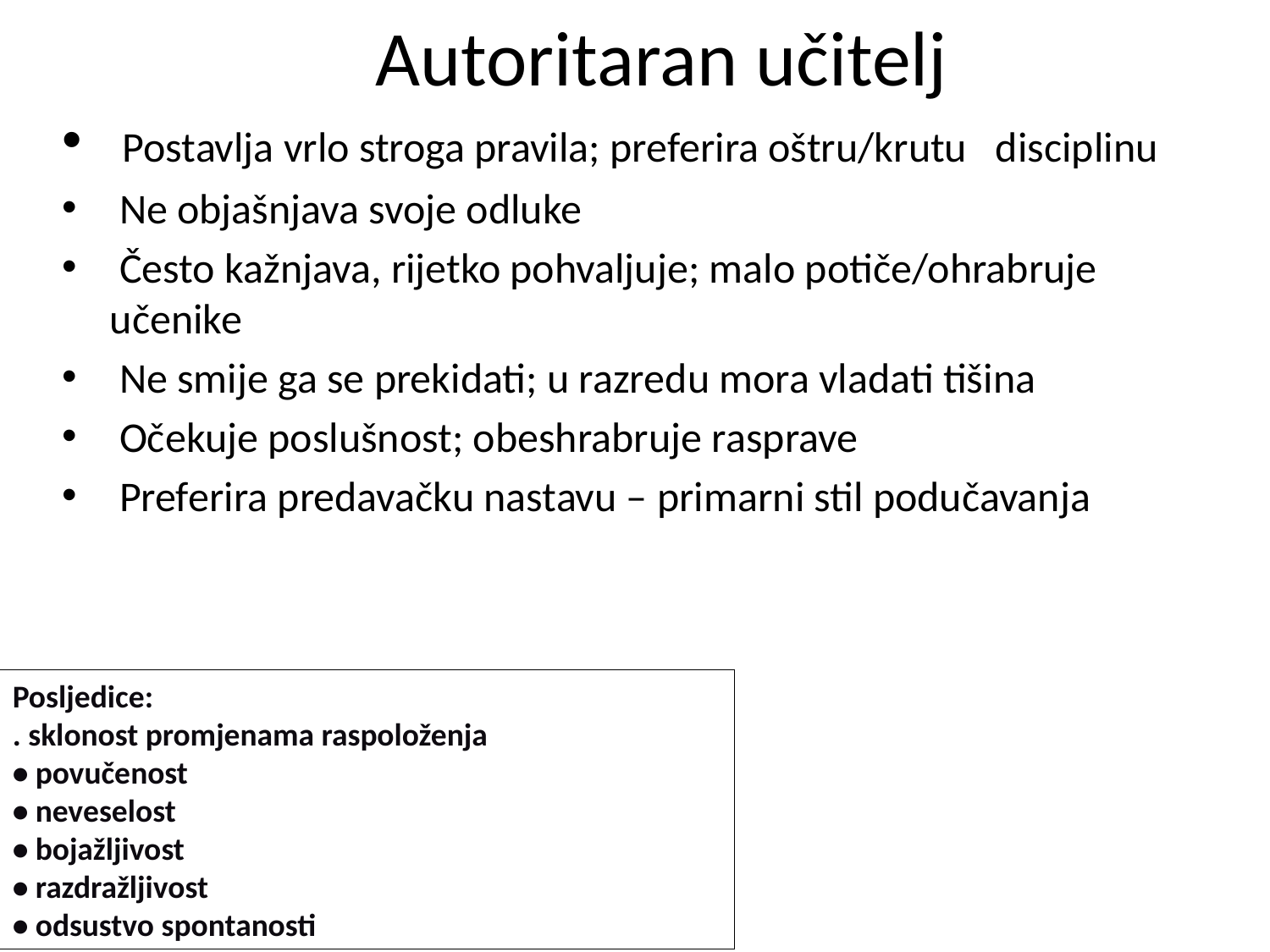

# Autoritaran učitelj
 Postavlja vrlo stroga pravila; preferira oštru/krutu   disciplinu
 Ne objašnjava svoje odluke
 Često kažnjava, rijetko pohvaljuje; malo potiče/ohrabruje učenike
 Ne smije ga se prekidati; u razredu mora vladati tišina
 Očekuje poslušnost; obeshrabruje rasprave
 Preferira predavačku nastavu – primarni stil podučavanja

Posljedice:
. sklonost promjenama raspoloženja
• povučenost
• neveselost
• bojažljivost
• razdražljivost
• odsustvo spontanosti